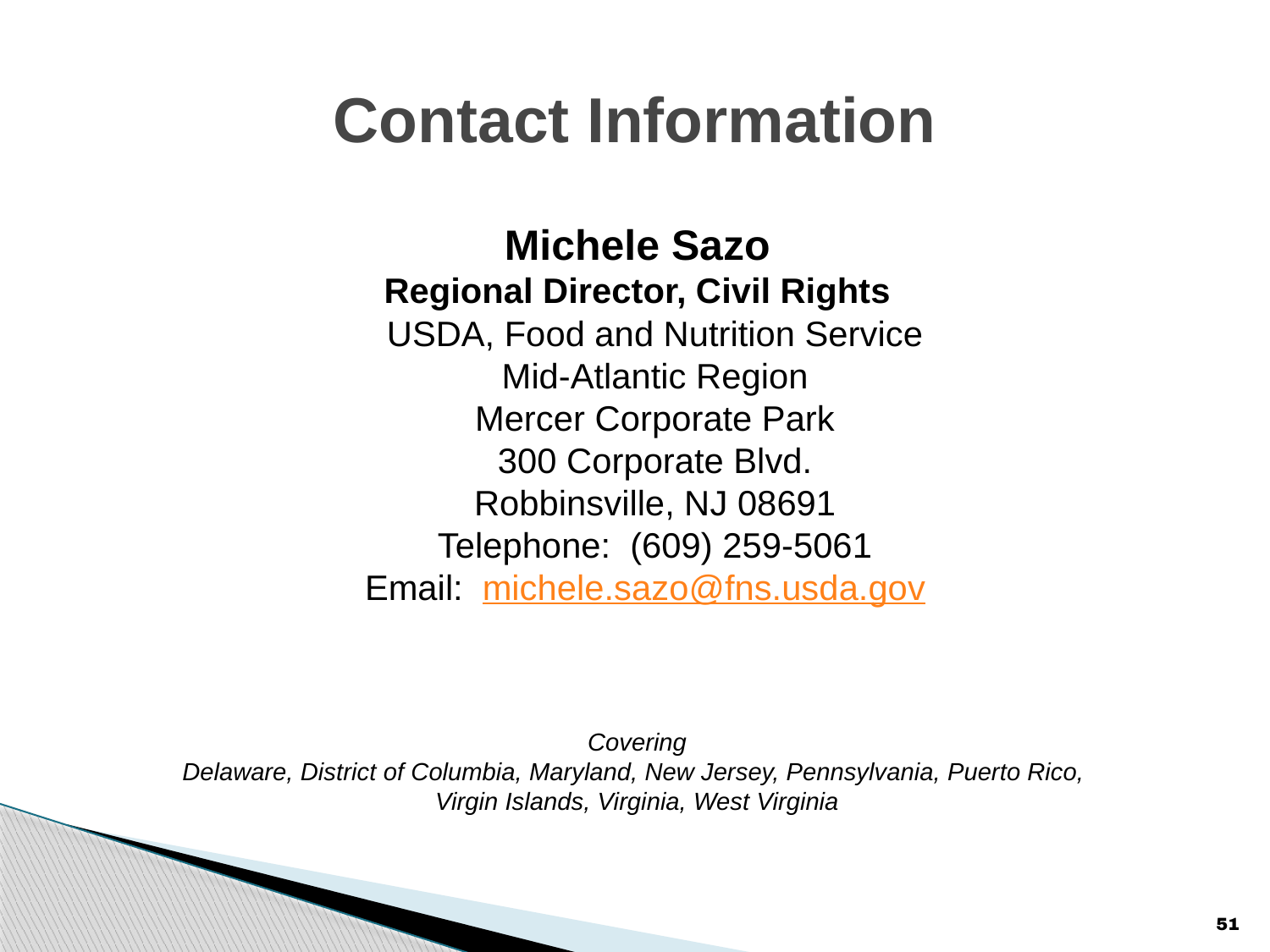

# Contact Information
Michele Sazo
Regional Director, Civil Rights
	USDA, Food and Nutrition Service
	Mid-Atlantic Region
	Mercer Corporate Park
	300 Corporate Blvd.
	Robbinsville, NJ 08691
	Telephone:  (609) 259-5061
	Email:  michele.sazo@fns.usda.gov

Covering
Delaware, District of Columbia, Maryland, New Jersey, Pennsylvania, Puerto Rico,
Virgin Islands, Virginia, West Virginia
51